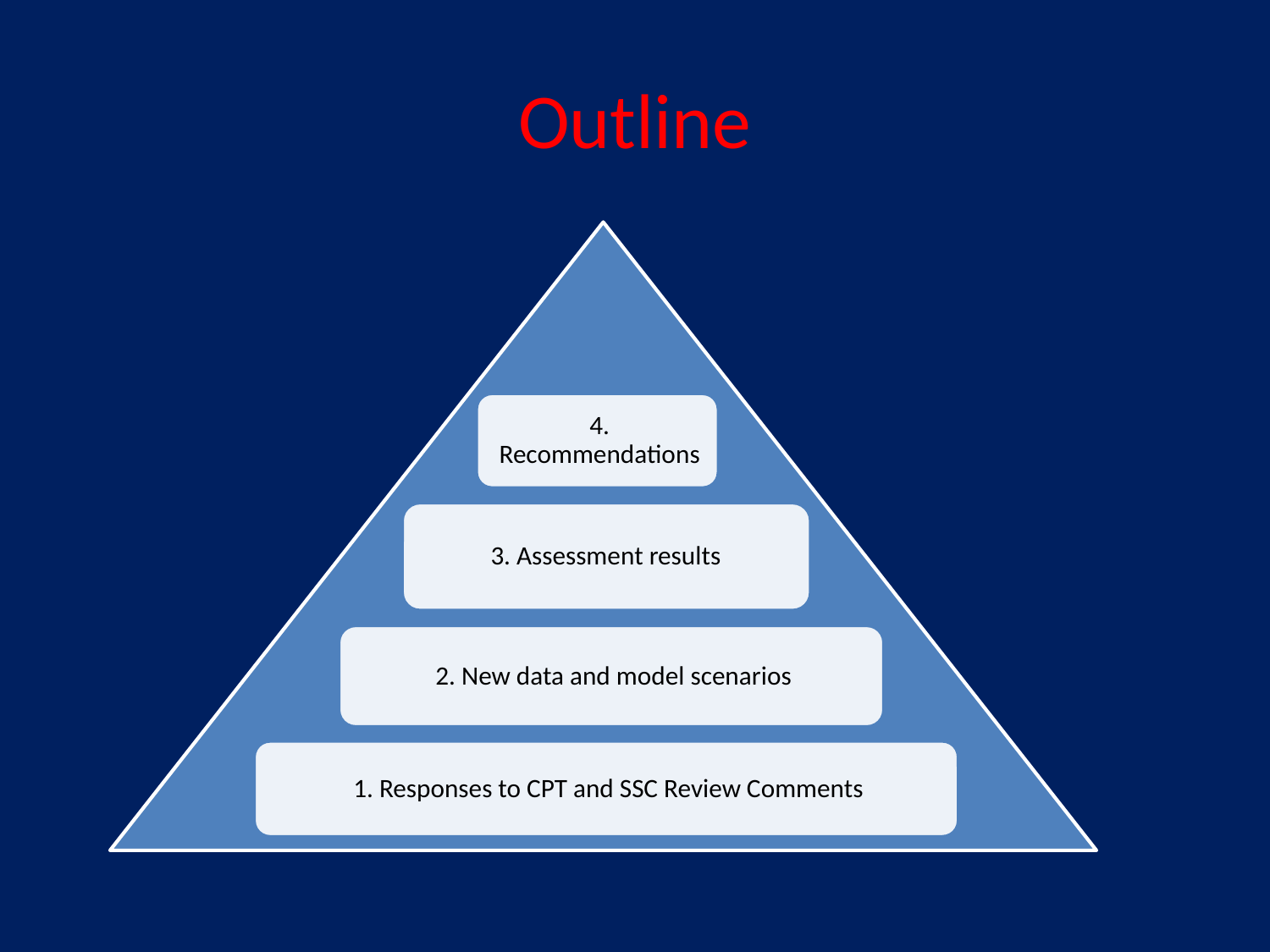

# Outline
4. Recommendations
3. Assessment results
2. New data and model scenarios
1. Responses to CPT and SSC Review Comments